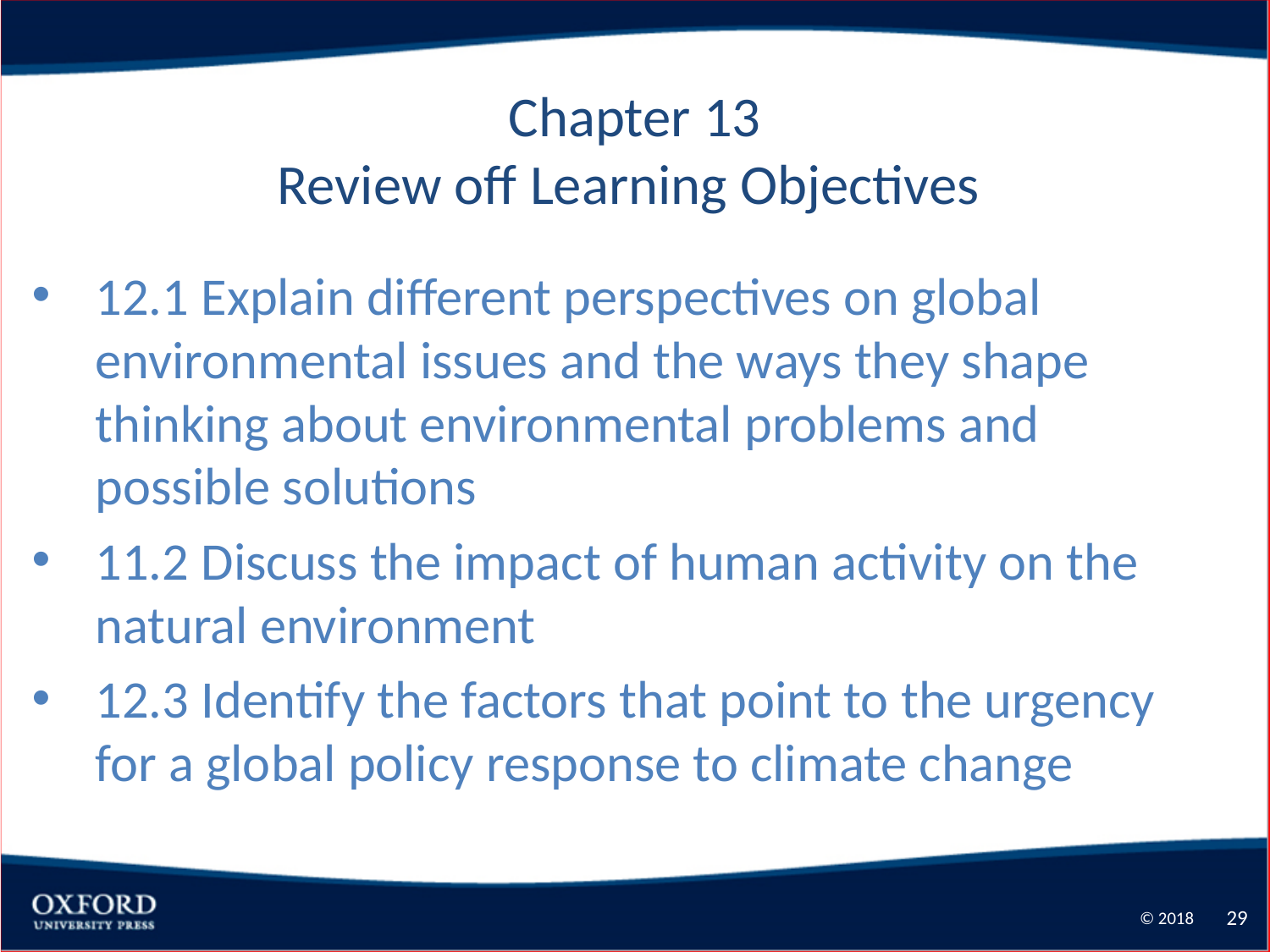

Chapter 13
Review off Learning Objectives
12.1 Explain different perspectives on global environmental issues and the ways they shape thinking about environmental problems and possible solutions
11.2 Discuss the impact of human activity on the natural environment
12.3 Identify the factors that point to the urgency for a global policy response to climate change